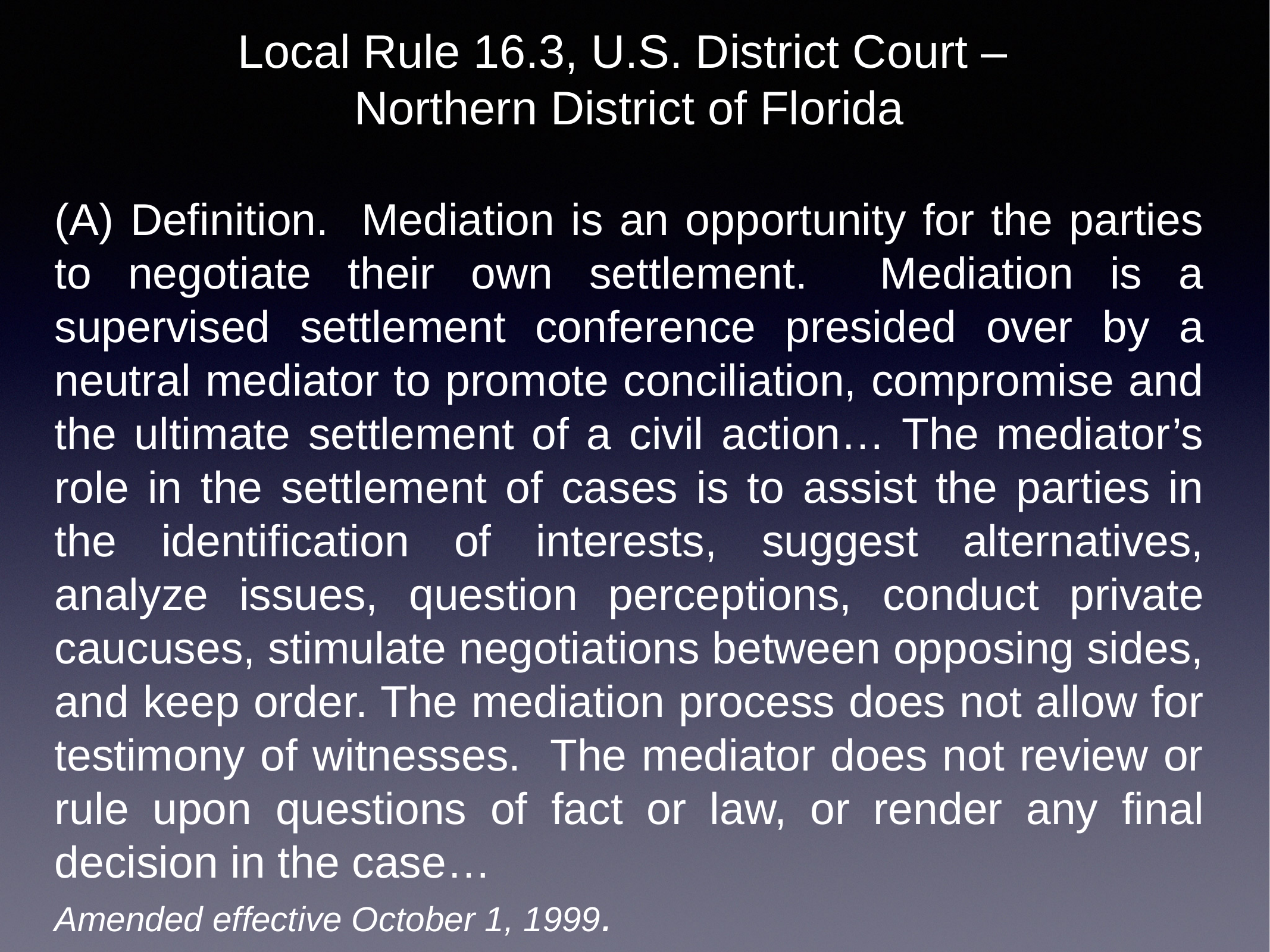

Local Rule 16.3, U.S. District Court –
Northern District of Florida

(A) Definition.  Mediation is an opportunity for the parties to negotiate their own settlement.  Mediation is a supervised settlement conference presided over by a neutral mediator to promote conciliation, compromise and the ultimate settlement of a civil action… The mediator’s role in the settlement of cases is to assist the parties in the identification of interests, suggest alternatives, analyze issues, question perceptions, conduct private caucuses, stimulate negotiations between opposing sides, and keep order. The mediation process does not allow for testimony of witnesses.  The mediator does not review or rule upon questions of fact or law, or render any final decision in the case…
Amended effective October 1, 1999.